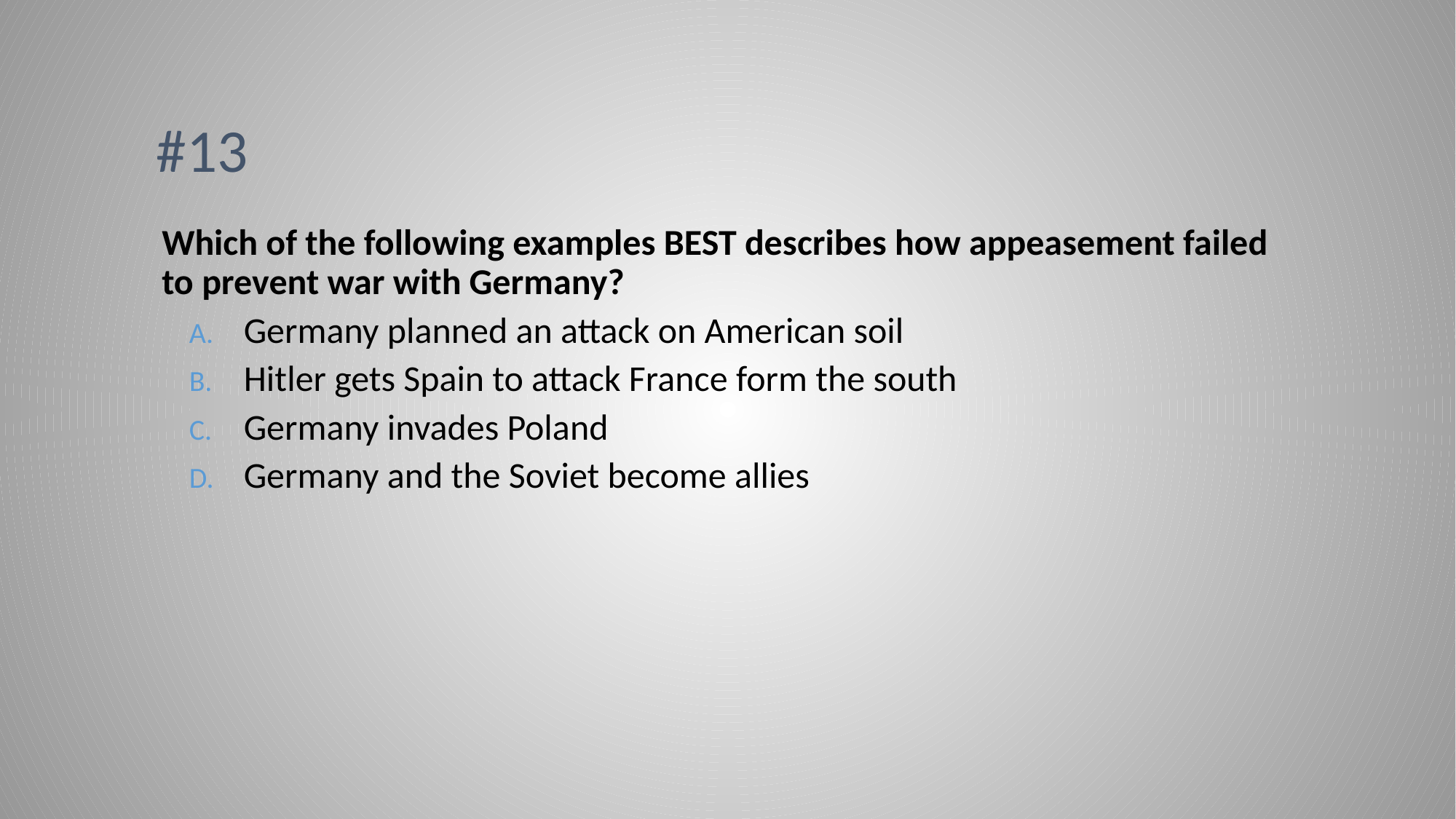

# #13
Which of the following examples BEST describes how appeasement failed to prevent war with Germany?
Germany planned an attack on American soil
Hitler gets Spain to attack France form the south
Germany invades Poland
Germany and the Soviet become allies